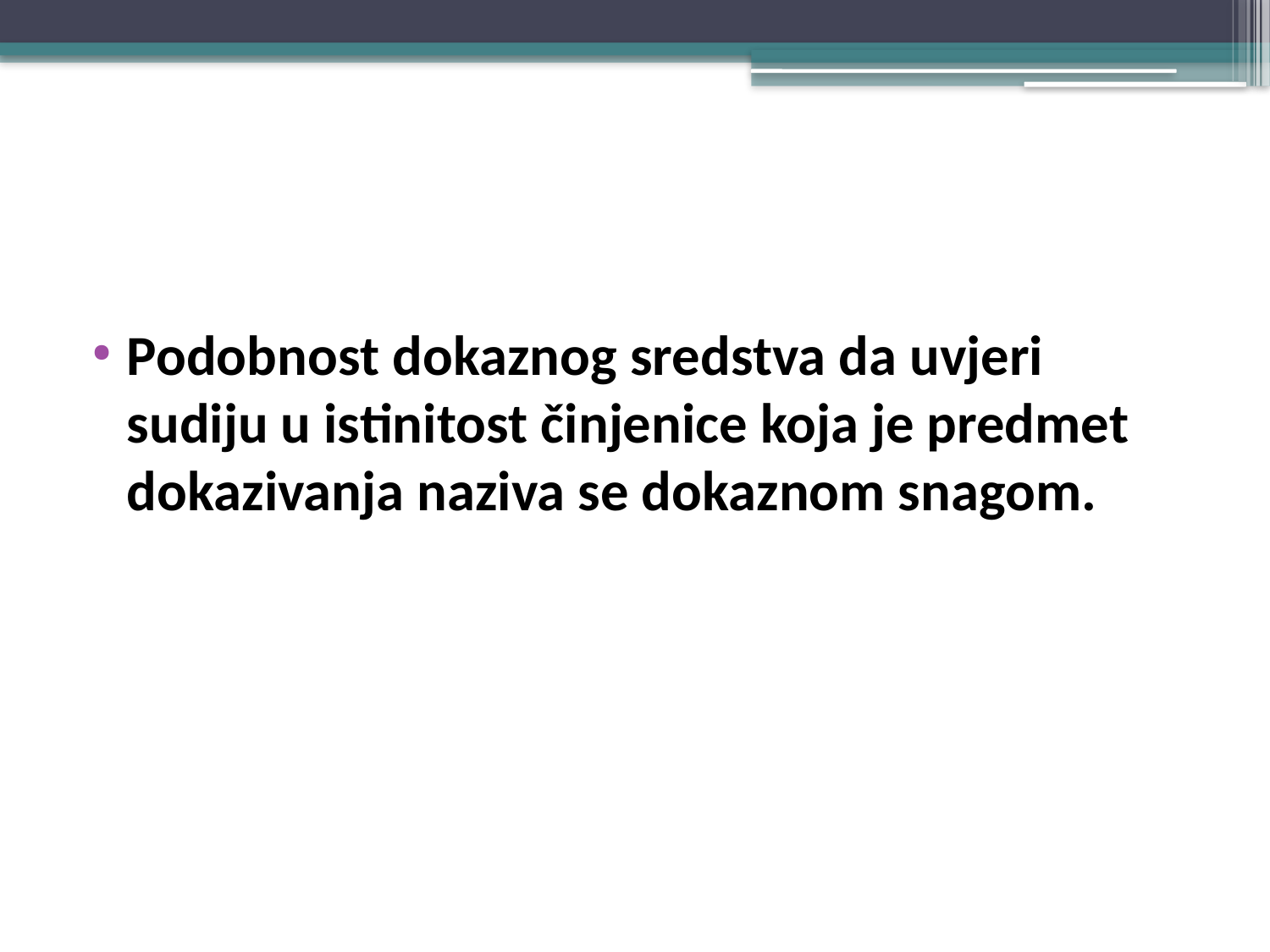

#
Podobnost dokaznog sredstva da uvjeri sudiju u istinitost činjenice koja je predmet dokazivanja naziva se dokaznom snagom.